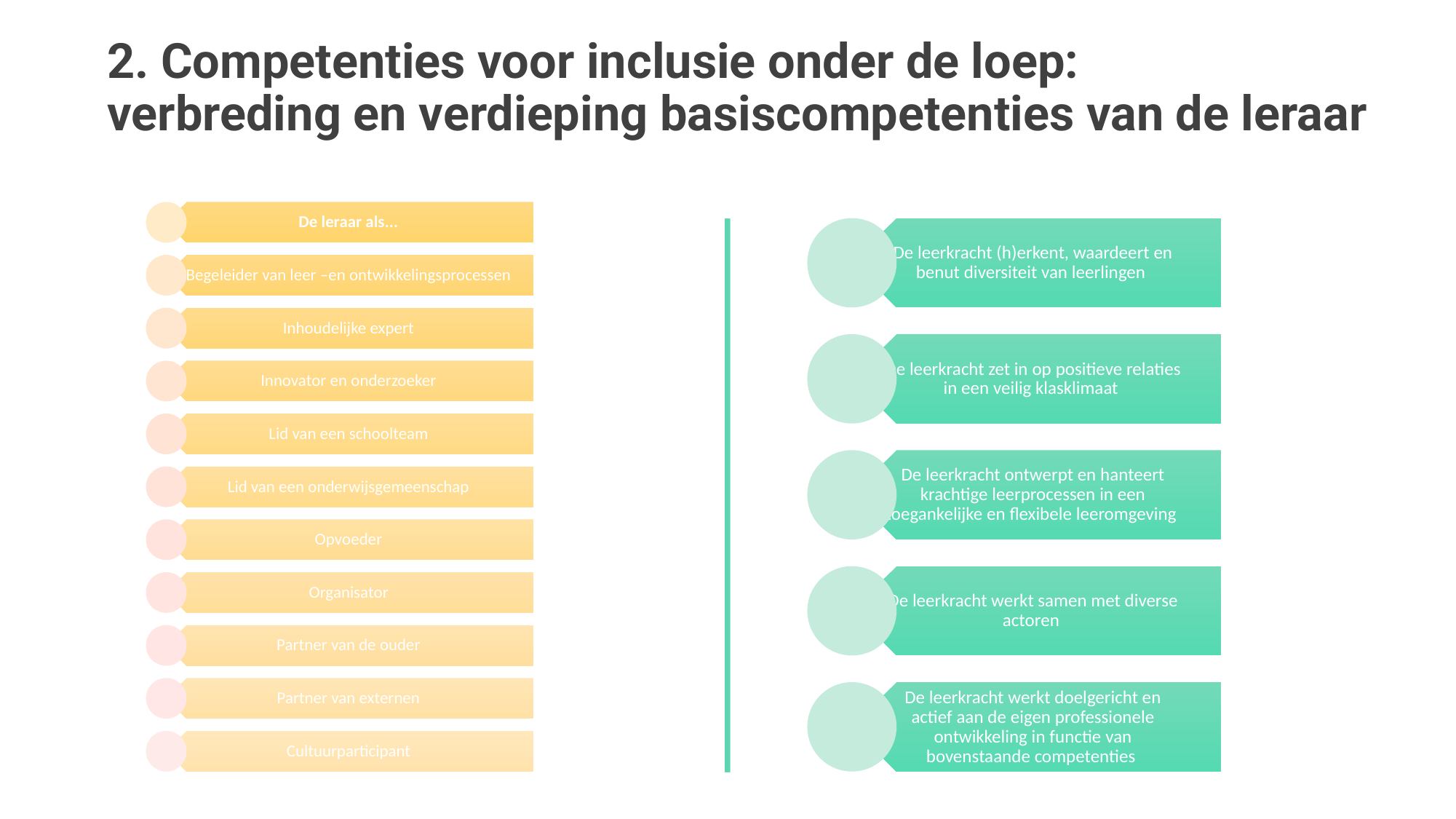

# 2. Competenties voor inclusie onder de loep: verbreding en verdieping basiscompetenties van de leraar
De leraar als...
Begeleider van leer –en ontwikkelingsprocessen
Inhoudelijke expert
Innovator en onderzoeker
Lid van een schoolteam
Lid van een onderwijsgemeenschap
Opvoeder
Organisator
Partner van de ouder
Partner van externen
Cultuurparticipant
De leerkracht (h)erkent, waardeert en benut diversiteit van leerlingen
De leerkracht zet in op positieve relaties in een veilig klasklimaat
De leerkracht ontwerpt en hanteert krachtige leerprocessen in een toegankelijke en flexibele leeromgeving
De leerkracht werkt samen met diverse actoren
De leerkracht werkt doelgericht en actief aan de eigen professionele ontwikkeling in functie van bovenstaande competenties